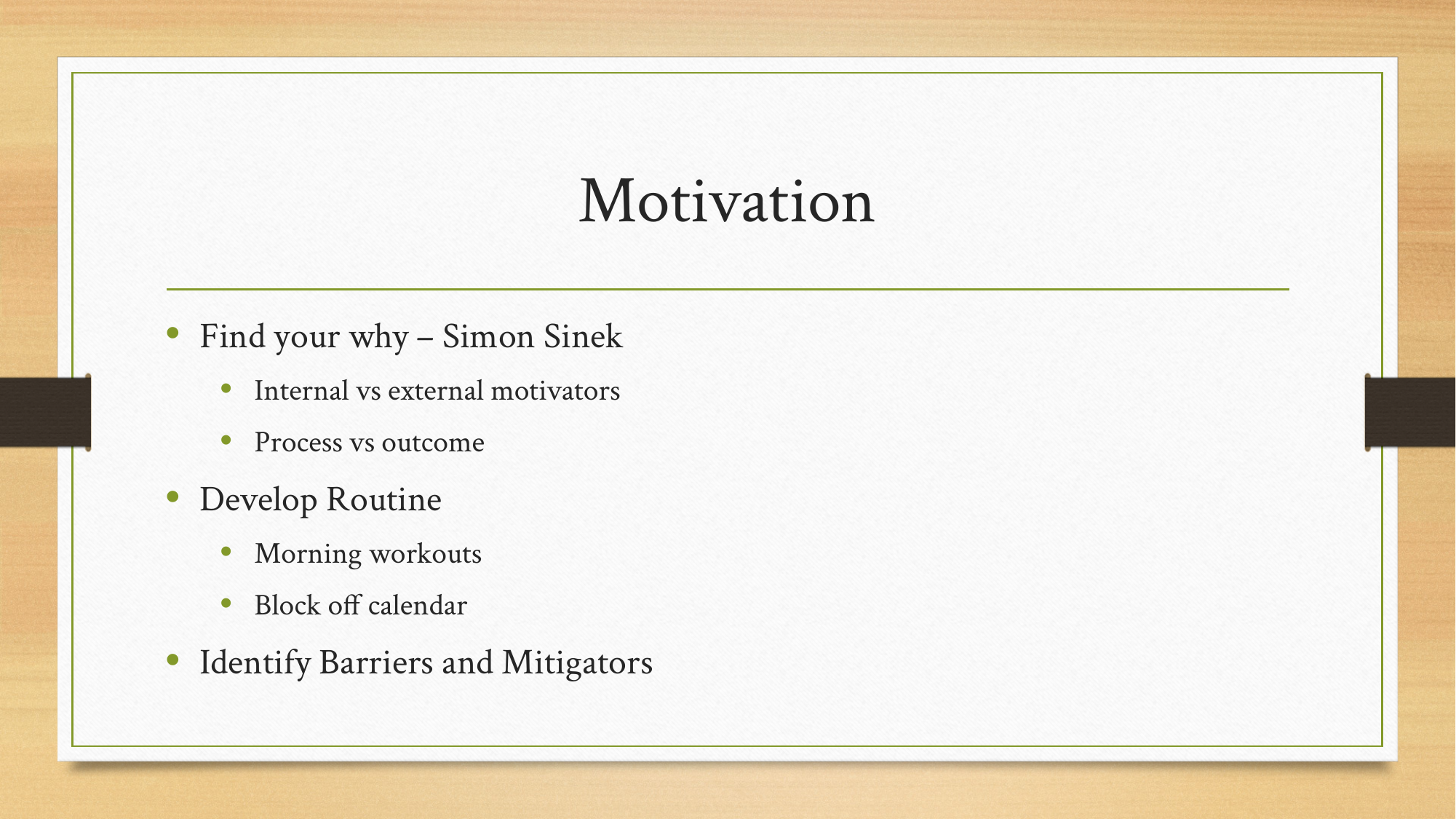

# Motivation
Find your why – Simon Sinek
Internal vs external motivators
Process vs outcome
Develop Routine
Morning workouts
Block off calendar
Identify Barriers and Mitigators